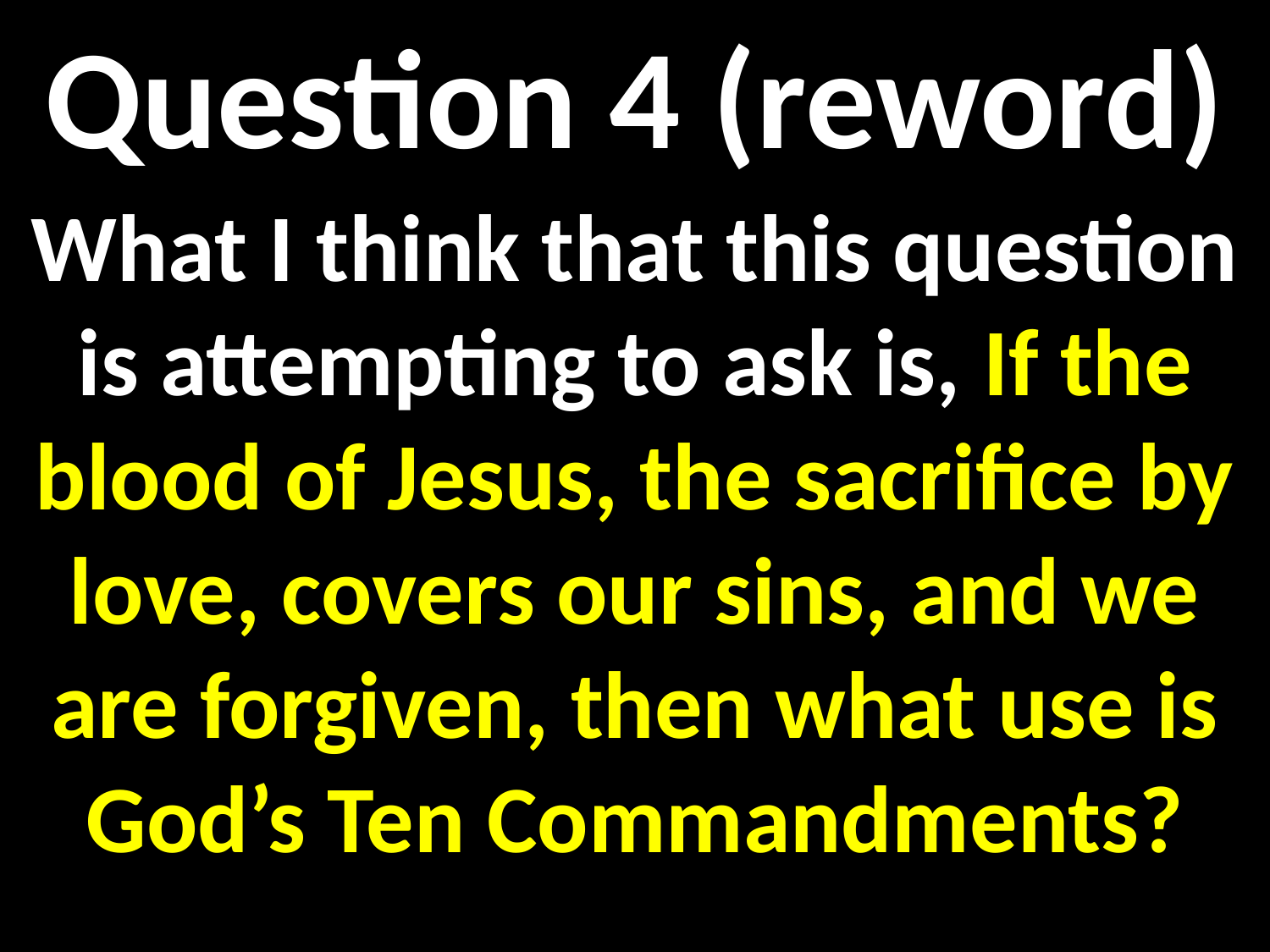

Question 4 (reword)
What I think that this question is attempting to ask is, If the blood of Jesus, the sacrifice by love, covers our sins, and we are forgiven, then what use is God’s Ten Commandments?